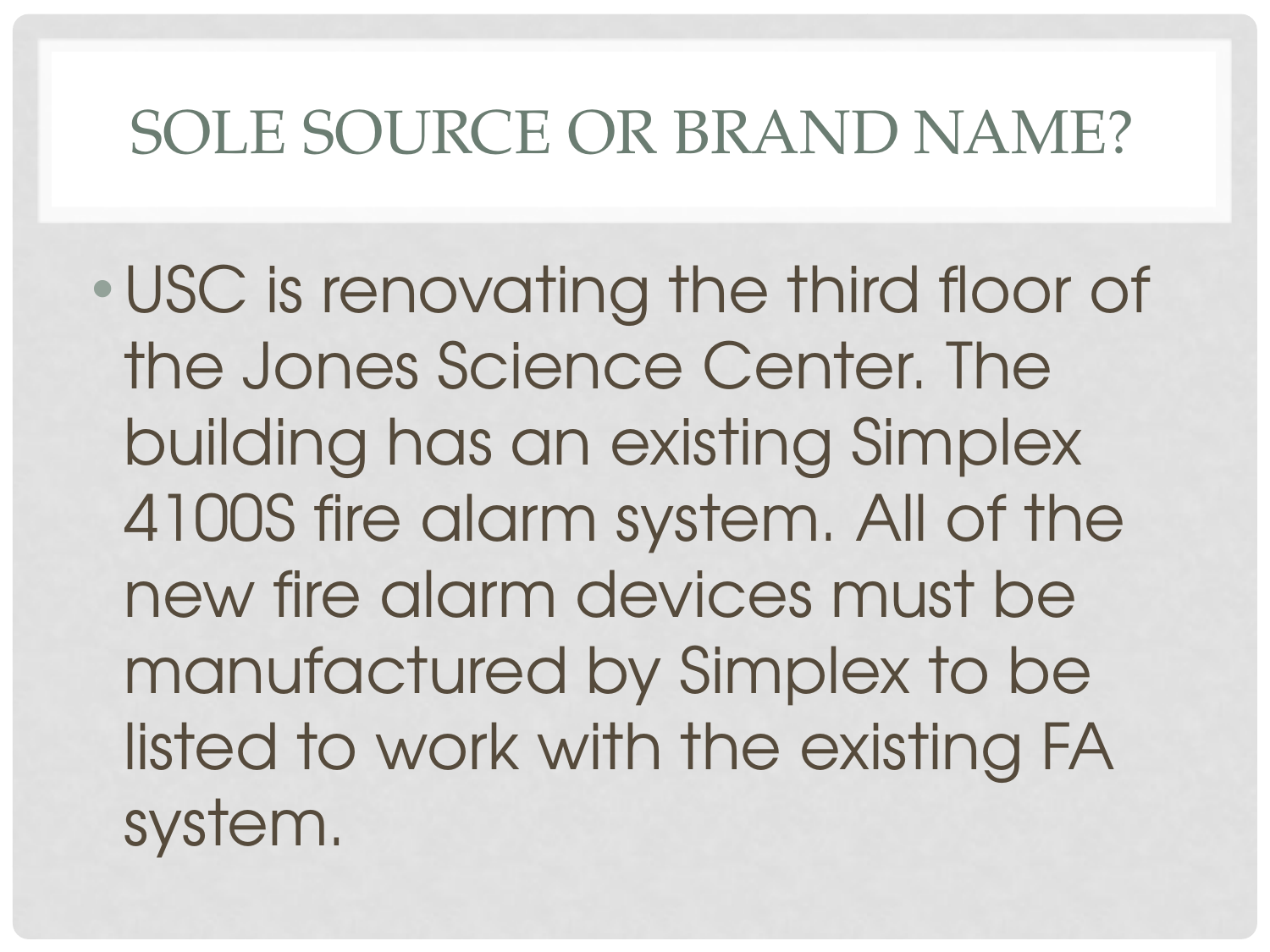

# Sole Source or Brand Name?
USC is renovating the third floor of the Jones Science Center. The building has an existing Simplex 4100S fire alarm system. All of the new fire alarm devices must be manufactured by Simplex to be listed to work with the existing FA system.